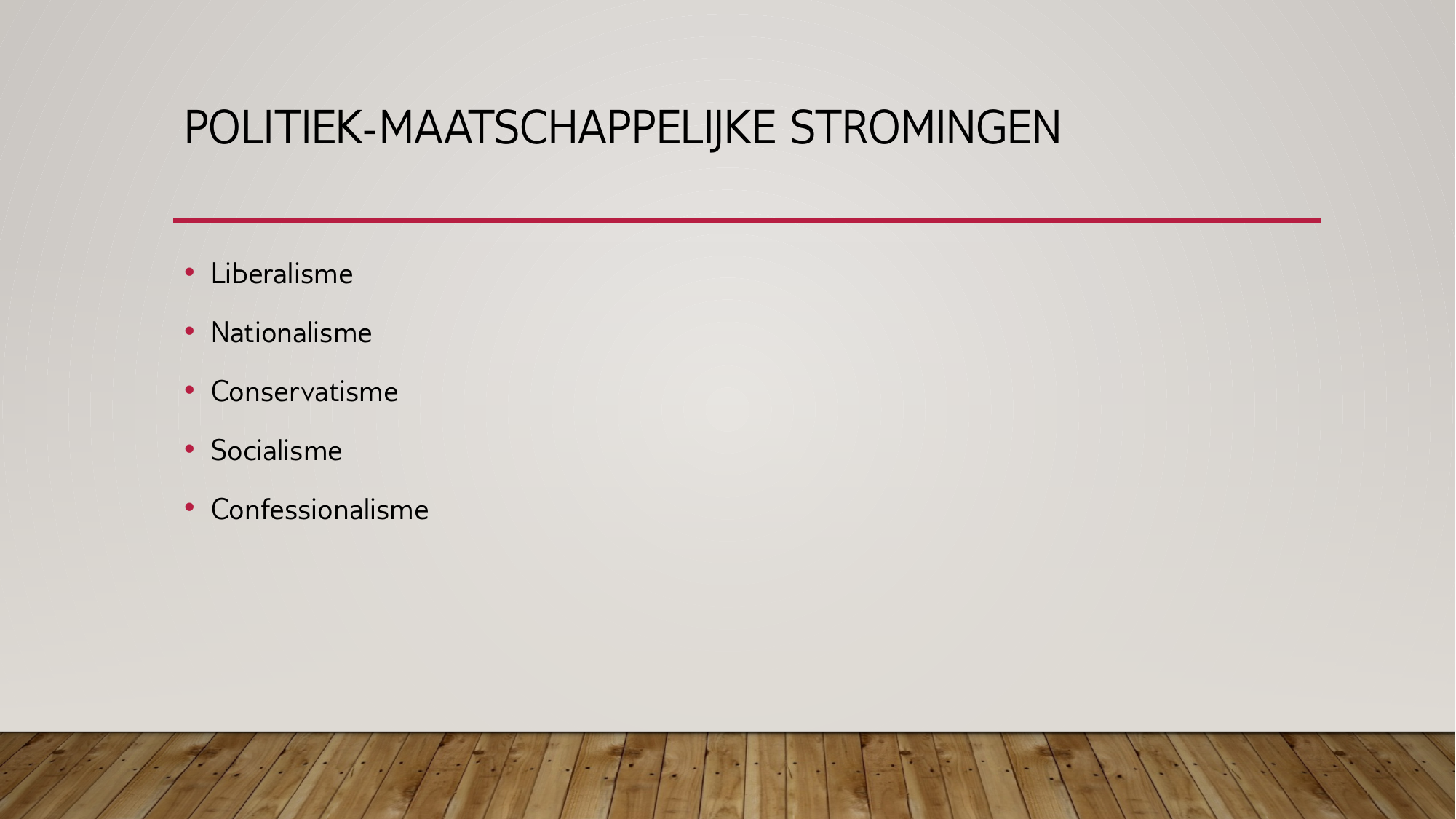

# Politiek-Maatschappelijke stromingen
Liberalisme
Nationalisme
Conservatisme
Socialisme
Confessionalisme